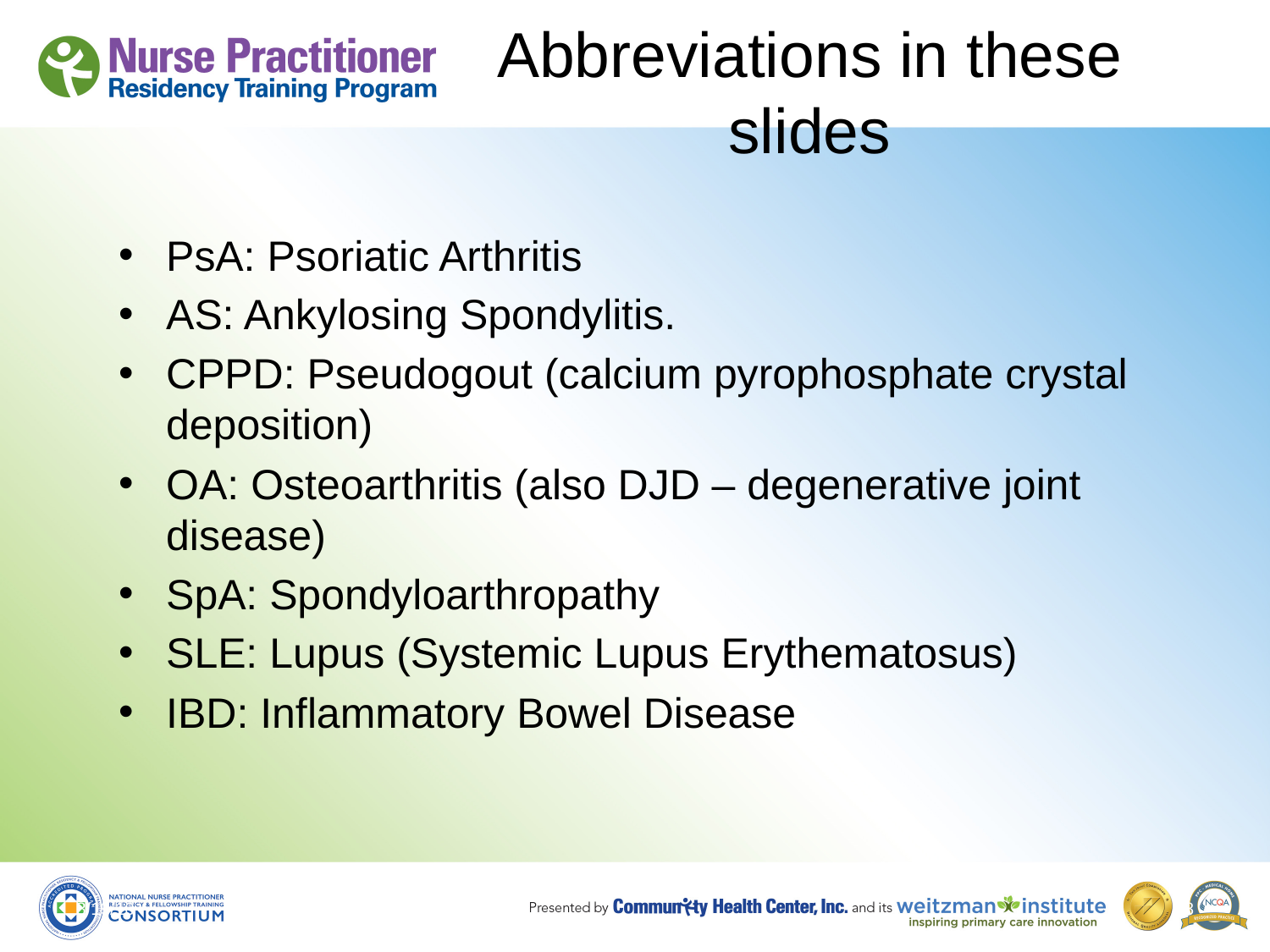

# Abbreviations in these slides
PsA: Psoriatic Arthritis
AS: Ankylosing Spondylitis.
CPPD: Pseudogout (calcium pyrophosphate crystal deposition)
OA: Osteoarthritis (also DJD – degenerative joint disease)
SpA: Spondyloarthropathy
SLE: Lupus (Systemic Lupus Erythematosus)
IBD: Inflammatory Bowel Disease
8/19/10
8